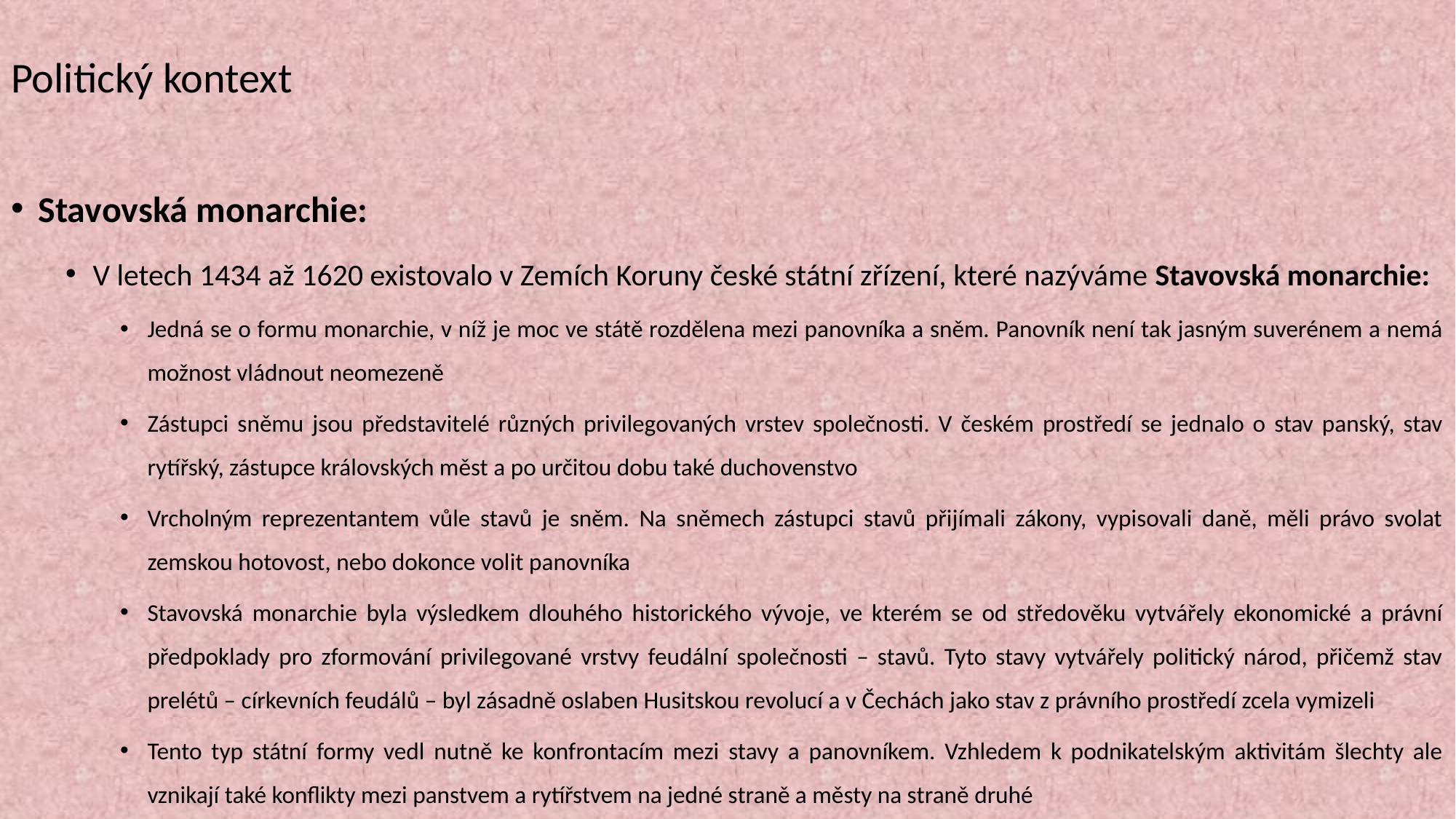

# Politický kontext
Stavovská monarchie:
V letech 1434 až 1620 existovalo v Zemích Koruny české státní zřízení, které nazýváme Stavovská monarchie:
Jedná se o formu monarchie, v níž je moc ve státě rozdělena mezi panovníka a sněm. Panovník není tak jasným suverénem a nemá možnost vládnout neomezeně
Zástupci sněmu jsou představitelé různých privilegovaných vrstev společnosti. V českém prostředí se jednalo o stav panský, stav rytířský, zástupce královských měst a po určitou dobu také duchovenstvo
Vrcholným reprezentantem vůle stavů je sněm. Na sněmech zástupci stavů přijímali zákony, vypisovali daně, měli právo svolat zemskou hotovost, nebo dokonce volit panovníka
Stavovská monarchie byla výsledkem dlouhého historického vývoje, ve kterém se od středověku vytvářely ekonomické a právní předpoklady pro zformování privilegované vrstvy feudální společnosti – stavů. Tyto stavy vytvářely politický národ, přičemž stav prelétů – církevních feudálů – byl zásadně oslaben Husitskou revolucí a v Čechách jako stav z právního prostředí zcela vymizeli
Tento typ státní formy vedl nutně ke konfrontacím mezi stavy a panovníkem. Vzhledem k podnikatelským aktivitám šlechty ale vznikají také konflikty mezi panstvem a rytířstvem na jedné straně a městy na straně druhé